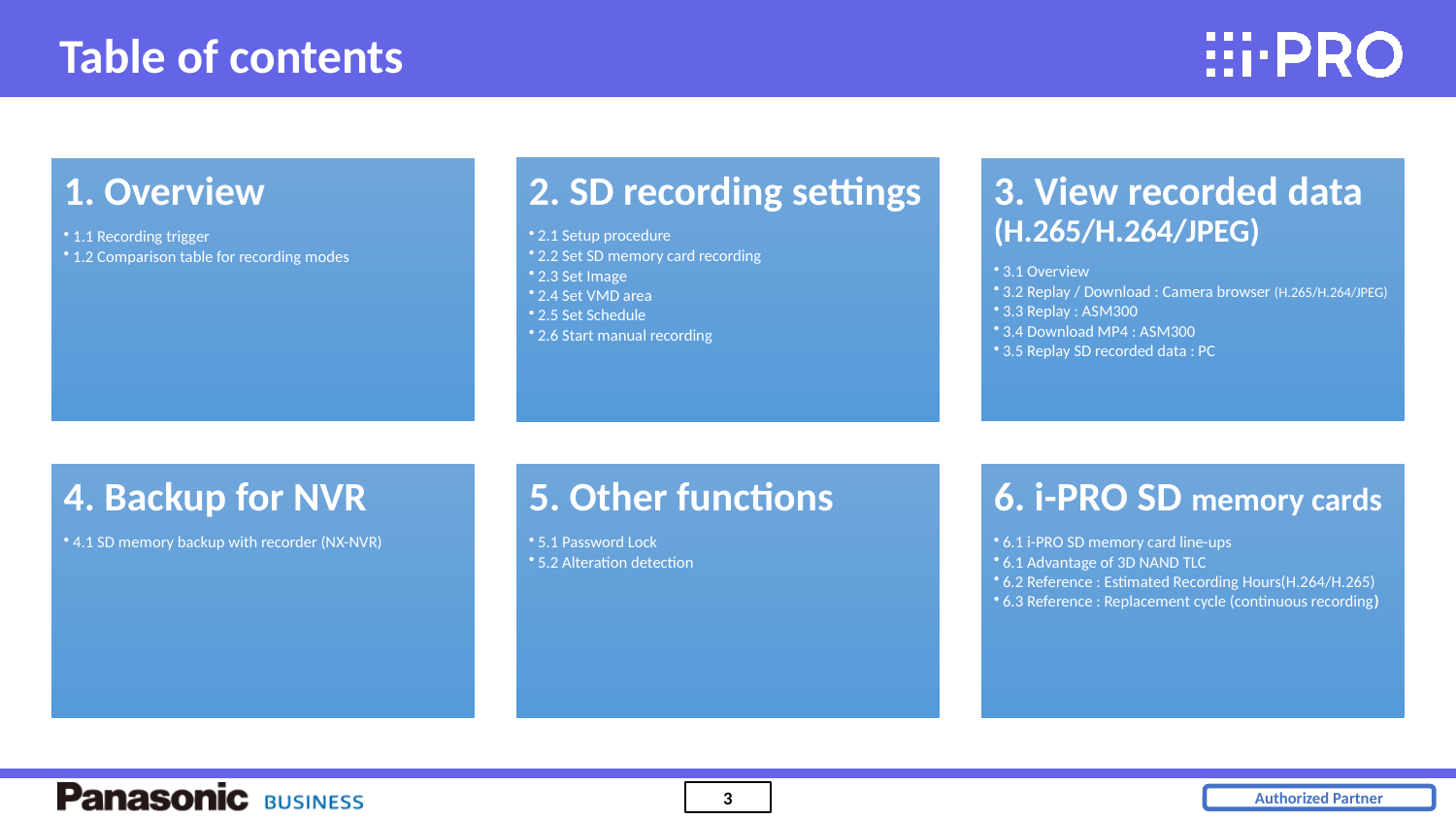

Table of contents
1. Overview
1.1 Recording trigger
1.2 Comparison table for recording modes
2. SD recording settings
2.1 Setup procedure
2.2 Set SD memory card recording
2.3 Set Image
2.4 Set VMD area
2.5 Set Schedule
2.6 Start manual recording
3. View recorded data (H.265/H.264/JPEG)
3.1 Overview
3.2 Replay / Download : Camera browser (H.265/H.264/JPEG)
3.3 Replay : ASM300
3.4 Download MP4 : ASM300
3.5 Replay SD recorded data : PC
4. Backup for NVR
4.1 SD memory backup with recorder (NX-NVR)
5. Other functions
5.1 Password Lock
5.2 Alteration detection
6. i-PRO SD memory cards
6.1 i-PRO SD memory card line-ups
6.1 Advantage of 3D NAND TLC
6.2 Reference : Estimated Recording Hours(H.264/H.265)
6.3 Reference : Replacement cycle (continuous recording)